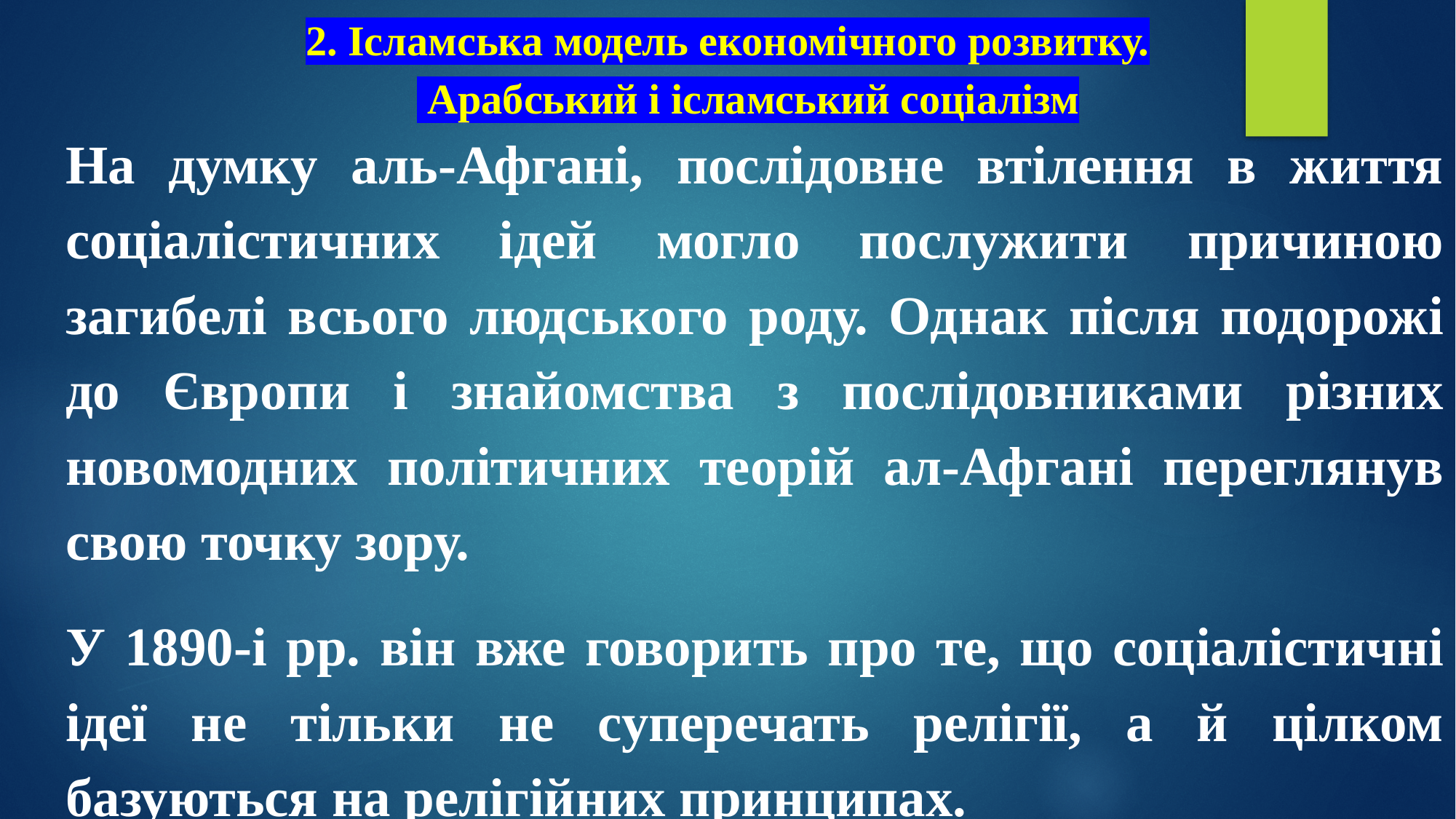

# 2. Ісламська модель економічного розвитку. Арабський і ісламський соціалізм
На думку аль-Афгані, послідовне втілення в життя соціалістичних ідей могло послужити причиною загибелі всього людського роду. Однак після подорожі до Європи і знайомства з послідовниками різних новомодних політичних теорій ал-Афгані переглянув свою точку зору.
У 1890-і рр. він вже говорить про те, що соціалістичні ідеї не тільки не суперечать релігії, а й цілком базуються на релігійних принципах.